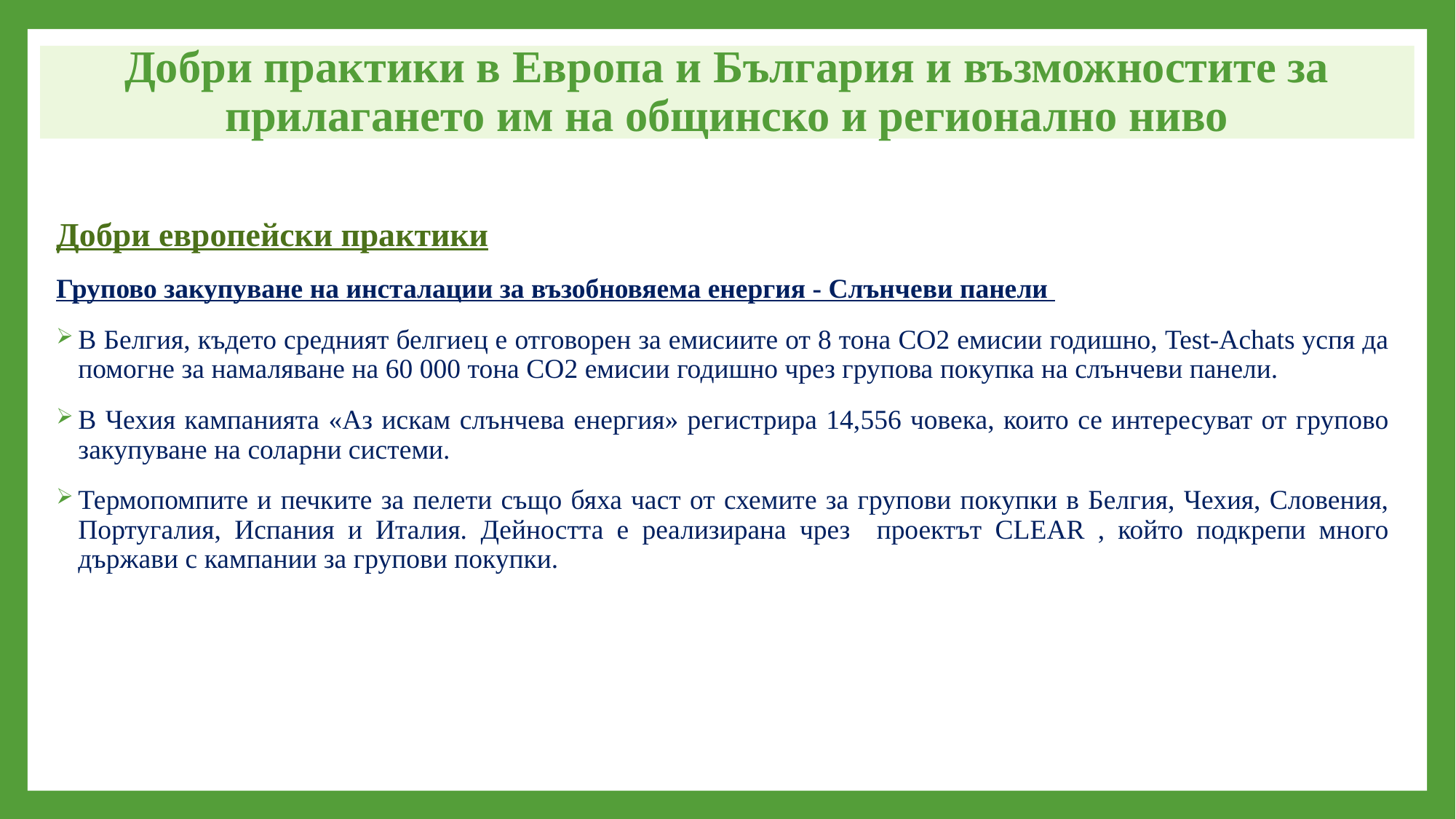

# Добри практики в Европа и България и възможностите за прилагането им на общинско и регионално ниво

Добри европейски практики
Групово закупуване на инсталации за възобновяема енергия - Слънчеви панели
В Белгия, където средният белгиец е отговорен за емисиите от 8 тона CO2 емисии годишно, Test-Achats успя да помогне за намаляване на 60 000 тона CO2 емисии годишно чрез групова покупка на слънчеви панели.
В Чехия кампанията «Аз искам слънчева енергия» регистрира 14,556 човека, които се интересуват от групово закупуване на соларни системи.
Термопомпите и печките за пелети също бяха част от схемите за групови покупки в Белгия, Чехия, Словения, Португалия, Испания и Италия. Дейността е реализирана чрез  проектът CLEAR , който подкрепи много държави с кампании за групови покупки.